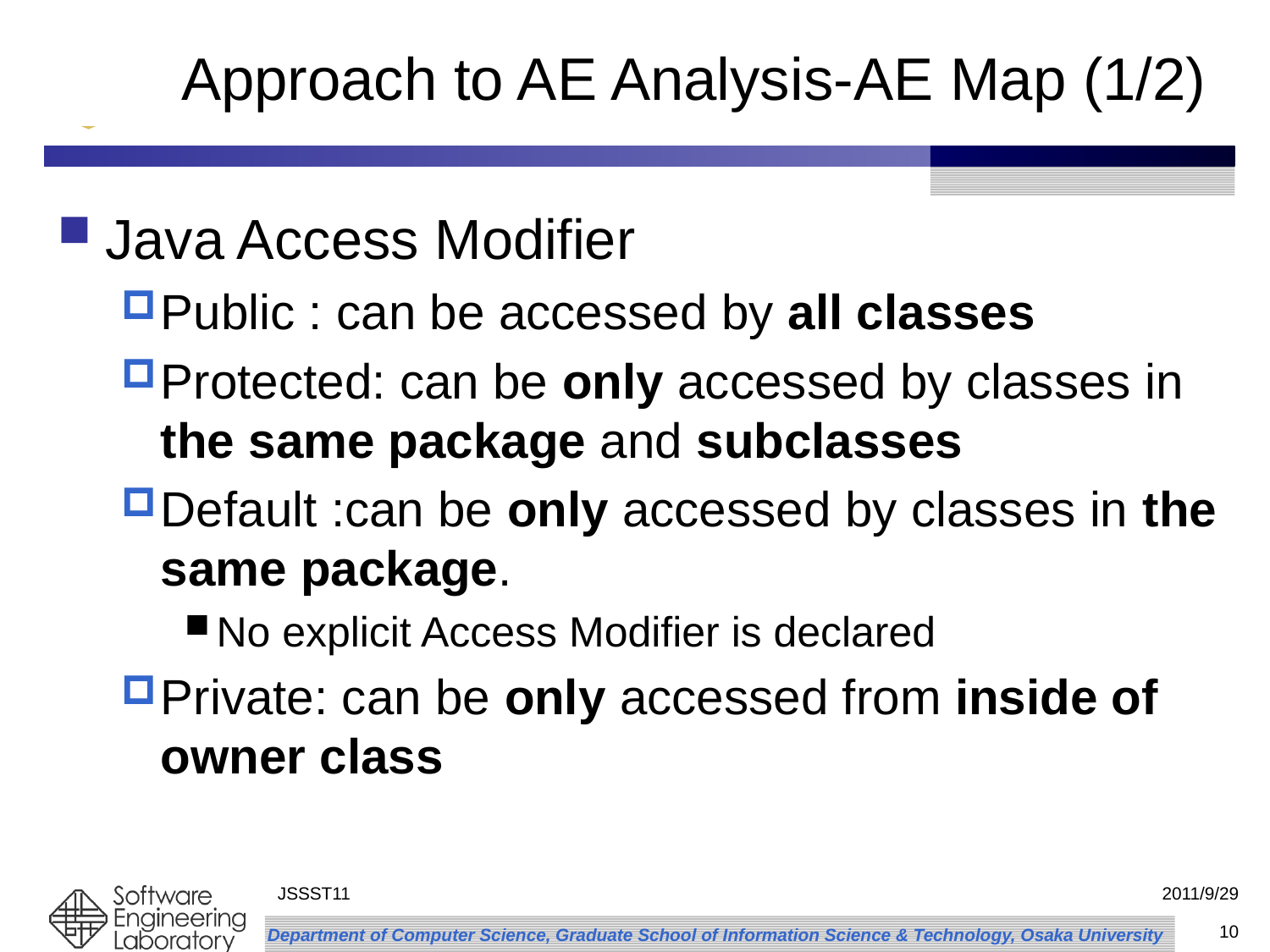

# Approach to AE Analysis-AE Map (1/2)

Java Access Modifier
Public : can be accessed by all classes
Protected: can be only accessed by classes in the same package and subclasses
Default :can be only accessed by classes in the same package.
No explicit Access Modifier is declared
Private: can be only accessed from inside of owner class
JSSST11
2011/9/29
10